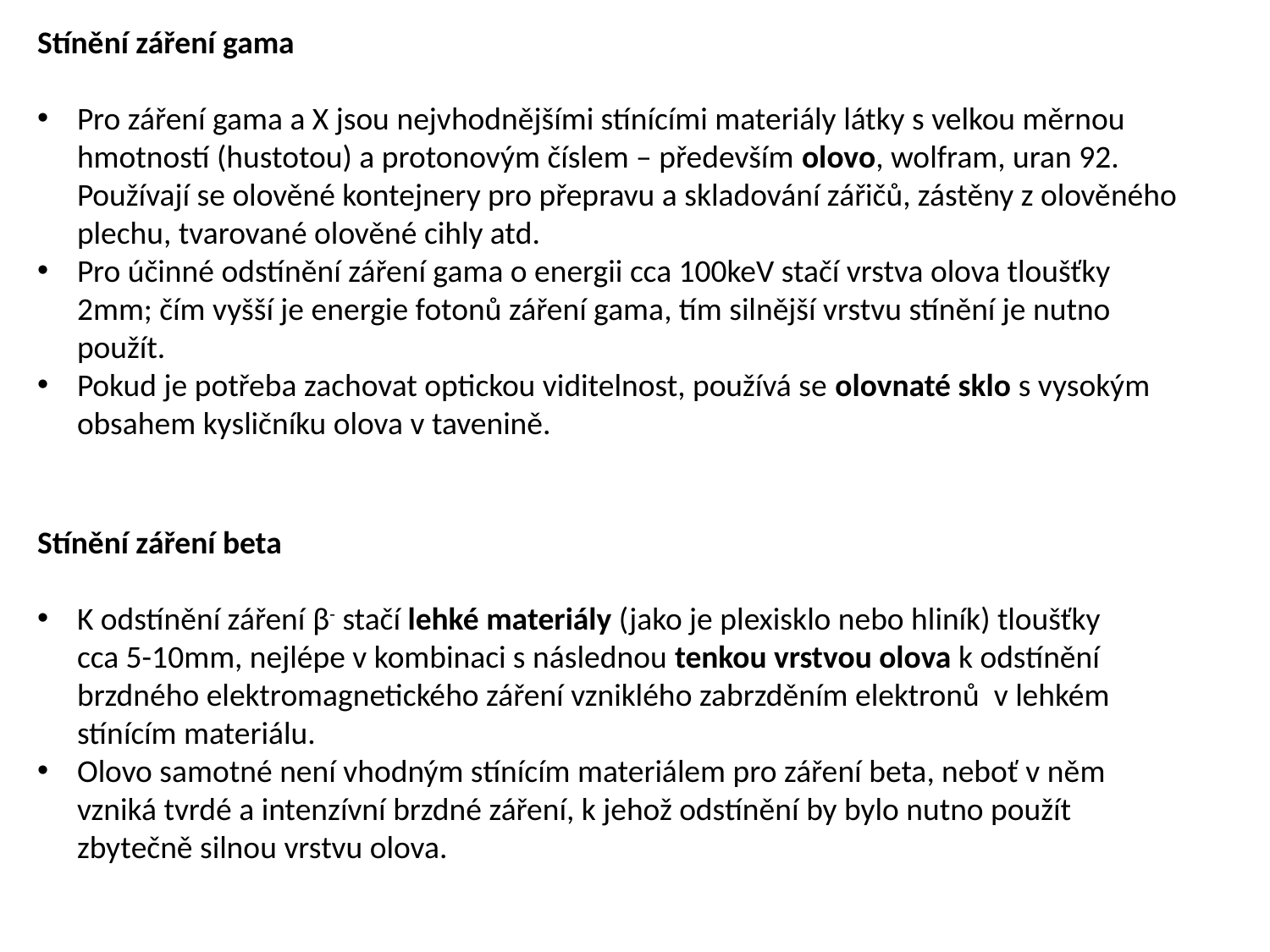

Stínění záření gama

Pro záření gama a X jsou nejvhodnějšími stínícími materiály látky s velkou měrnou hmotností (hustotou) a protonovým číslem – především olovo, wolfram, uran 92. Používají se olověné kontejnery pro přepravu a skladování zářičů, zástěny z olověného plechu, tvarované olověné cihly atd.
Pro účinné odstínění záření gama o energii cca 100keV stačí vrstva olova tloušťky 2mm; čím vyšší je energie fotonů záření gama, tím silnější vrstvu stínění je nutno použít.
Pokud je potřeba zachovat optickou viditelnost, používá se olovnaté sklo s vysokým obsahem kysličníku olova v tavenině.

Stínění záření beta

K odstínění záření β- stačí lehké materiály (jako je plexisklo nebo hliník) tloušťky cca 5-10mm, nejlépe v kombinaci s následnou tenkou vrstvou olova k odstínění brzdného elektromagnetického záření vzniklého zabrzděním elektronů  v lehkém stínícím materiálu.
Olovo samotné není vhodným stínícím materiálem pro záření beta, neboť v něm vzniká tvrdé a intenzívní brzdné záření, k jehož odstínění by bylo nutno použít zbytečně silnou vrstvu olova.